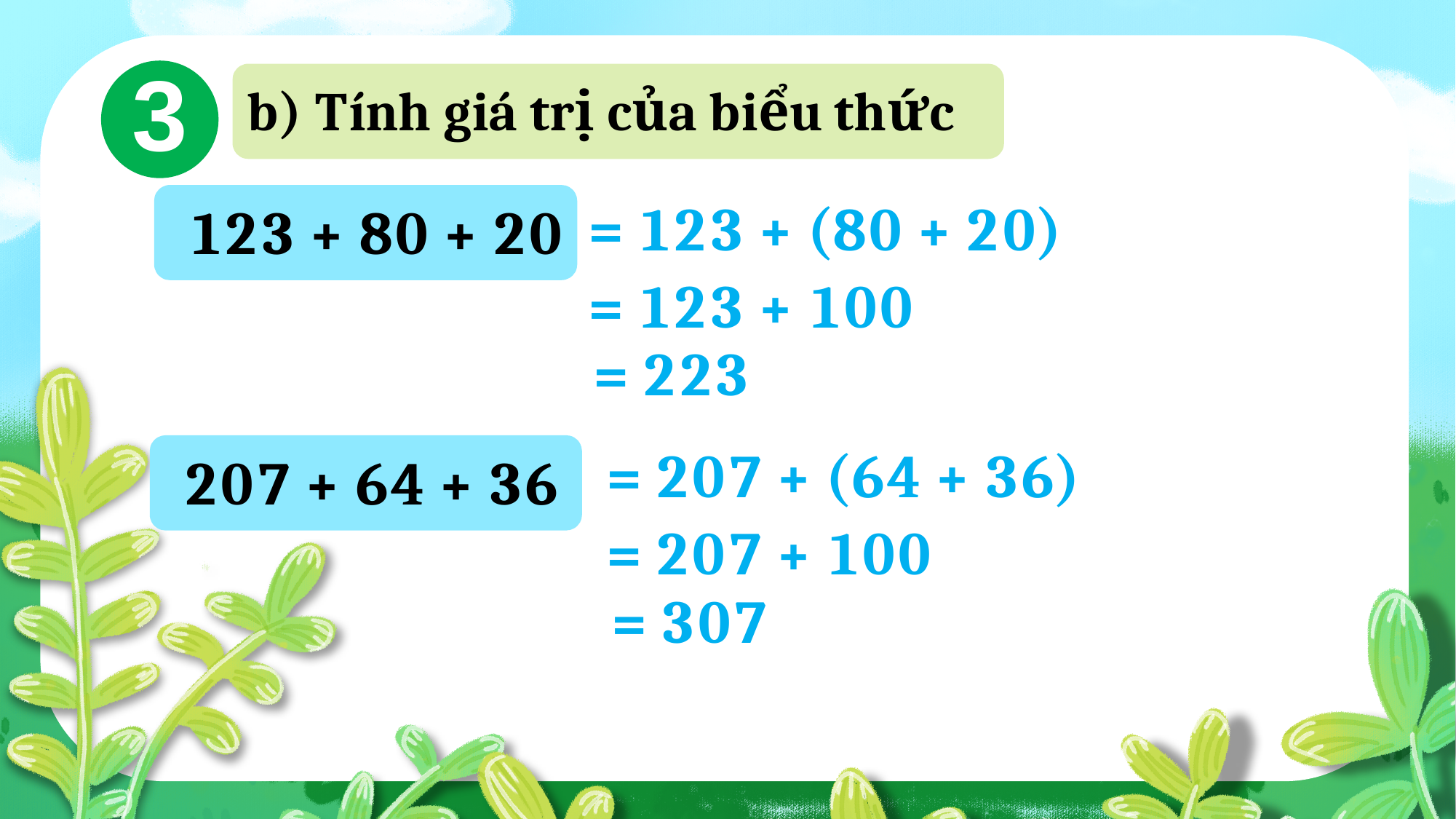

3

b) Tính giá trị của biểu thức
= 123 + (80 + 20)

123 + 80 + 20
= 123 + 100
= 223
= 207 + (64 + 36)

207 + 64 + 36
= 207 + 100
= 307